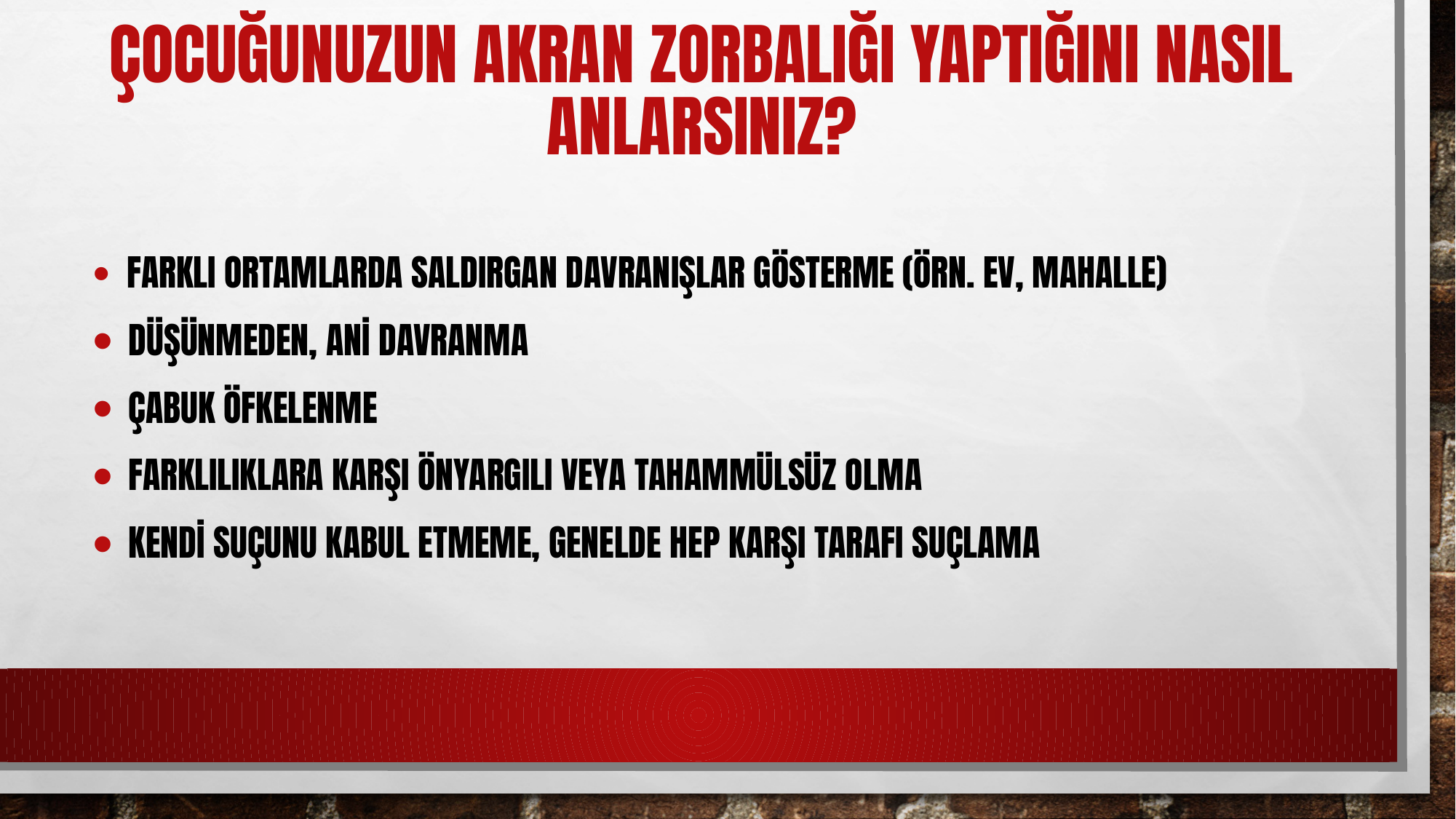

# Çocuğunuzun Akran Zorbalığı Yaptığını Nasıl Anlarsınız?
 Farklı ortamlarda saldırgan davranışlar gösterme (örn. ev, mahalle)
 Düşünmeden, ani davranma
 Çabuk öfkelenme
 Farklılıklara karşı önyargılı veya tahammülsüz olma
 Kendi suçunu kabul etmeme, genelde hep karşı tarafı suçlama